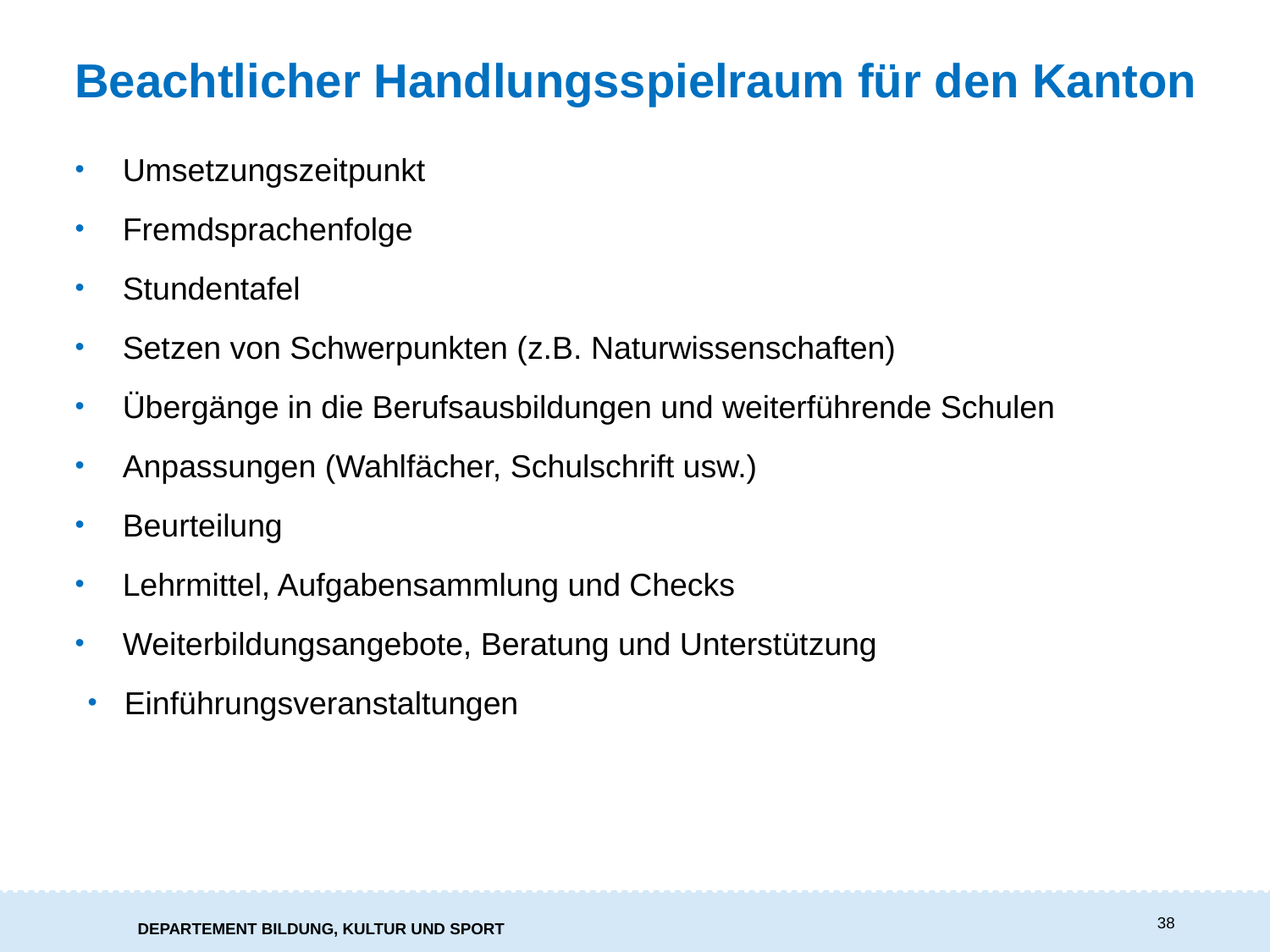

# Beachtlicher Handlungsspielraum für den Kanton
Umsetzungszeitpunkt
Fremdsprachenfolge
Stundentafel
Setzen von Schwerpunkten (z.B. Naturwissenschaften)
Übergänge in die Berufsausbildungen und weiterführende Schulen
Anpassungen (Wahlfächer, Schulschrift usw.)
Beurteilung
Lehrmittel, Aufgabensammlung und Checks
Weiterbildungsangebote, Beratung und Unterstützung
Einführungsveranstaltungen

38